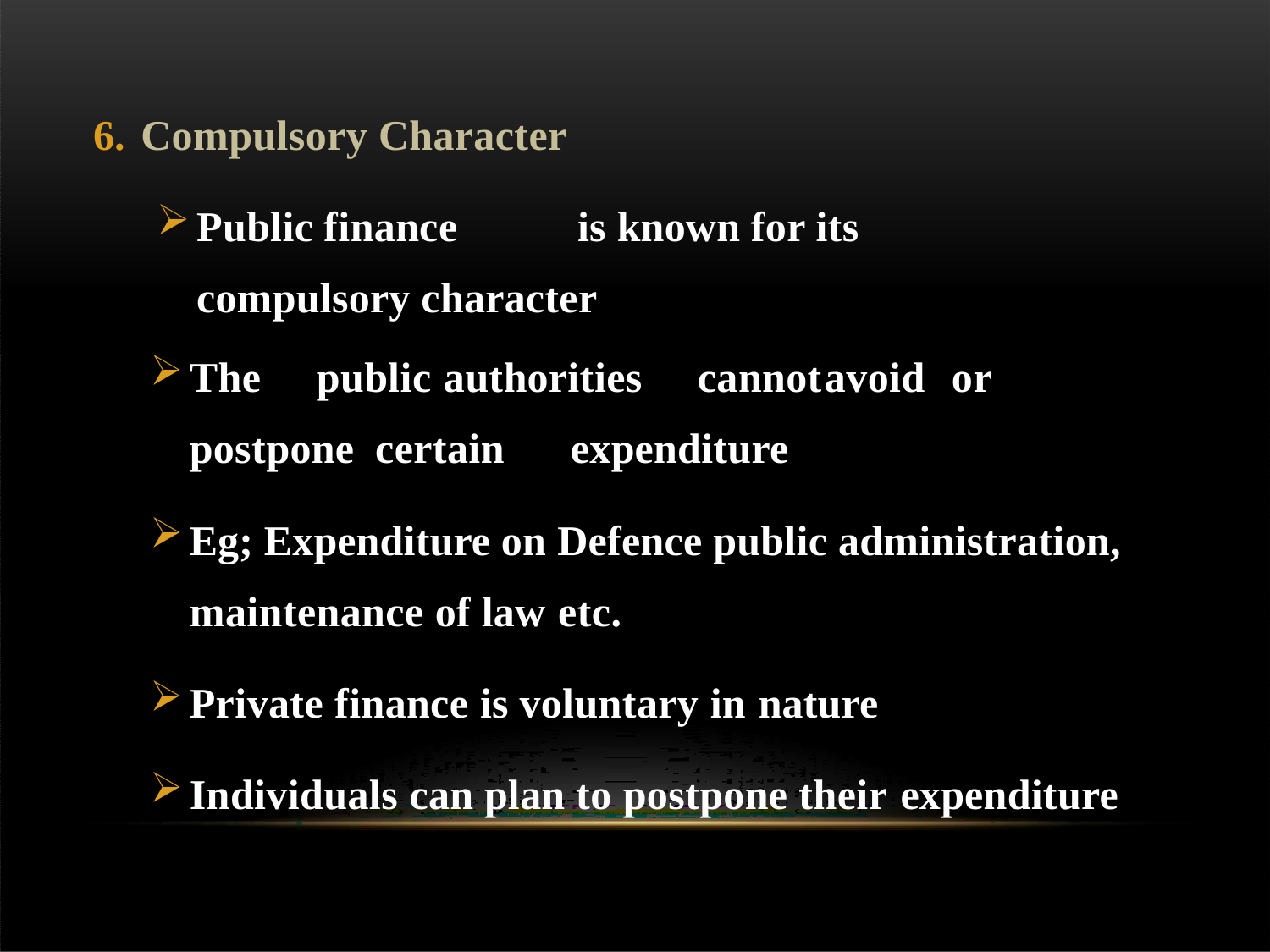

Compulsory Character
Public	finance	is known for its compulsory character
The	public	authorities	cannot	avoid	or	postpone  certain	expenditure
Eg; Expenditure on Defence public administration,  maintenance of law etc.
Private finance is voluntary in nature
Individuals can plan to postpone their expenditure